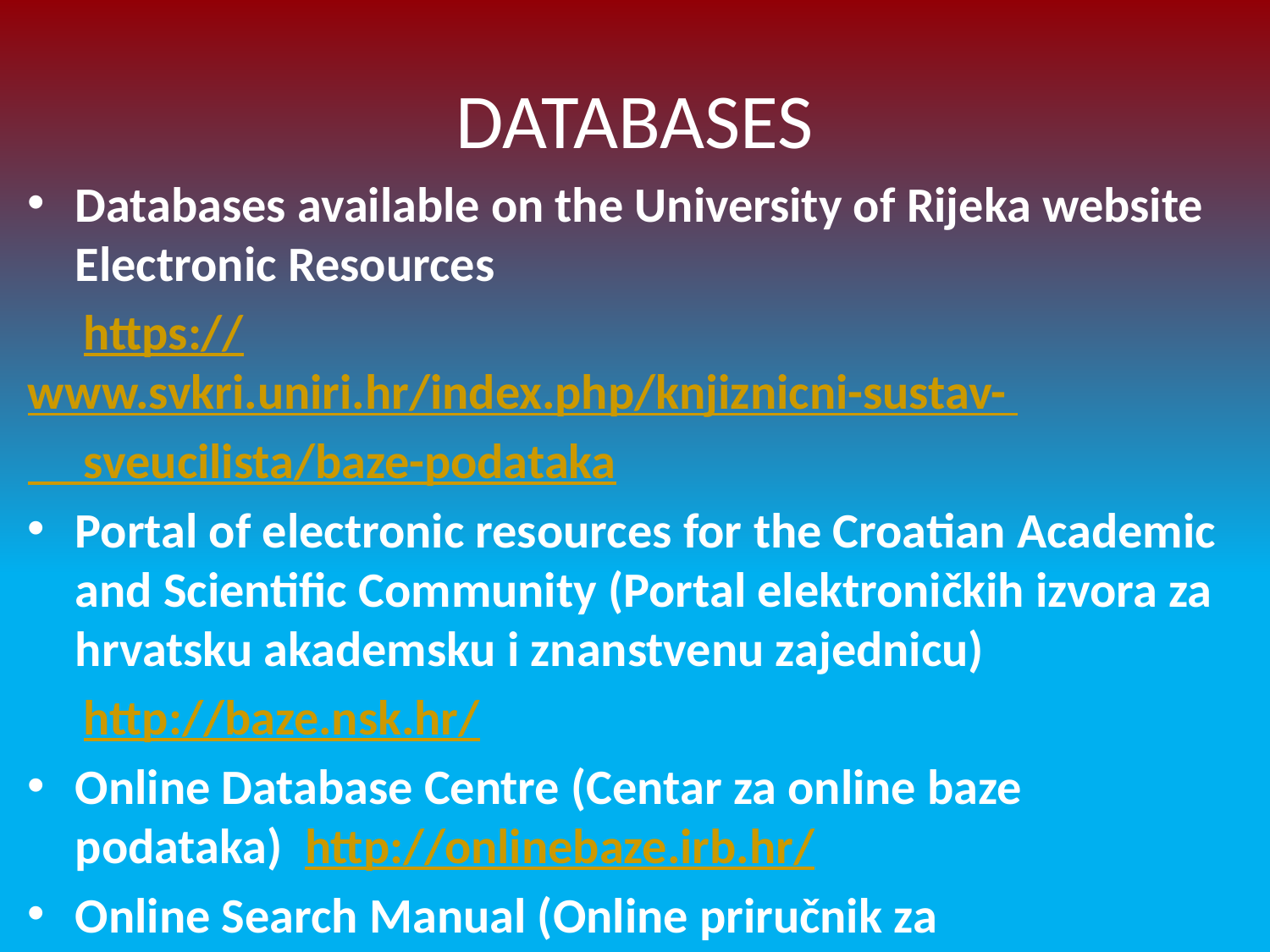

# DATABASES
Databases available on the University of Rijeka website Electronic Resources
     https://www.svkri.uniri.hr/index.php/knjiznicni-sustav-
     sveucilista/baze-podataka
Portal of electronic resources for the Croatian Academic and Scientific Community (Portal elektroničkih izvora za hrvatsku akademsku i znanstvenu zajednicu)
     http://baze.nsk.hr/
Online Database Centre (Centar za online baze podataka)  http://onlinebaze.irb.hr/
Online Search Manual (Online priručnik za pretraživanje)   http://onlinebaze.irb.hr/prirucnik